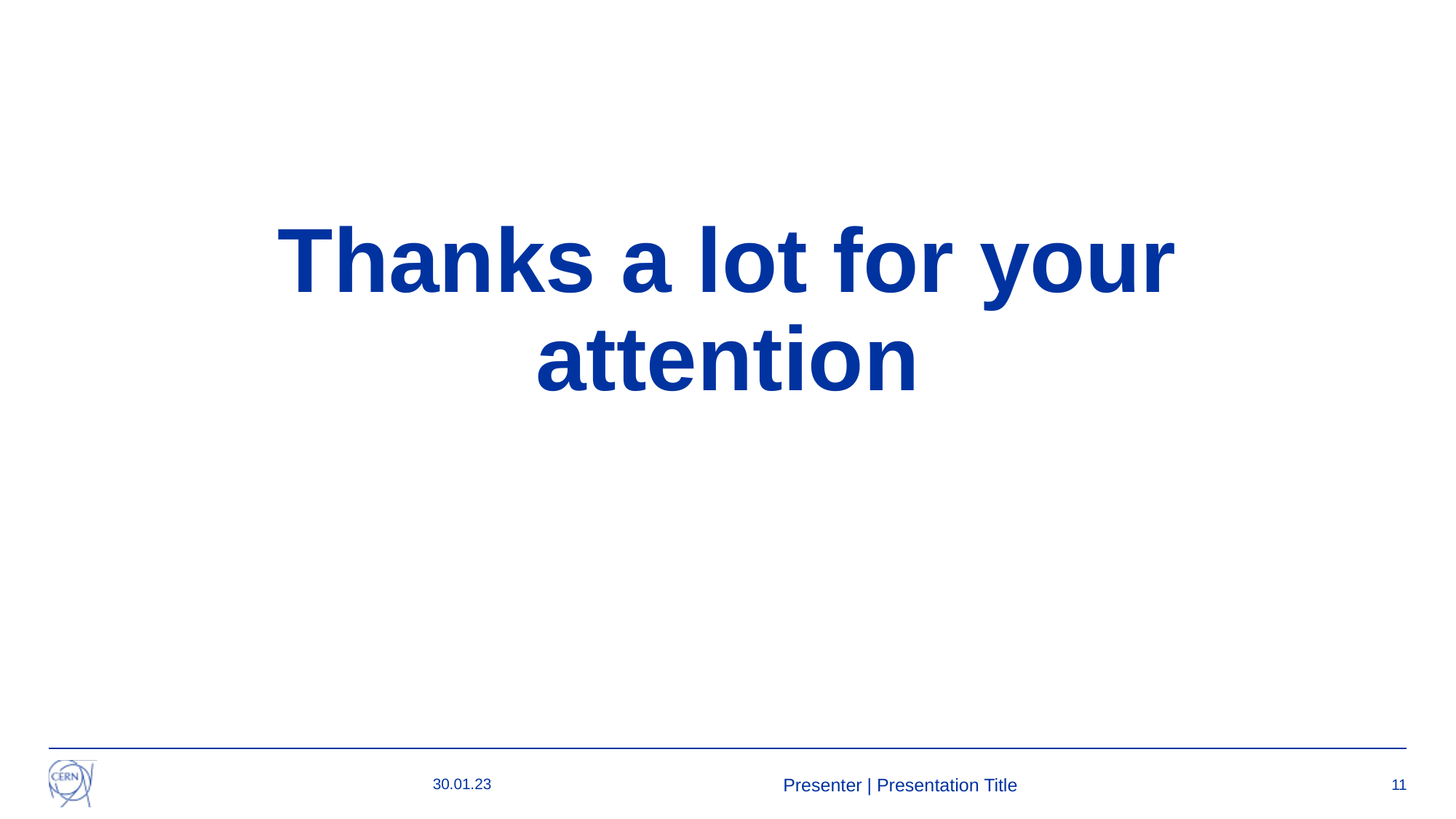

# Thanks a lot for your attention

30.01.23
Presenter | Presentation Title
11